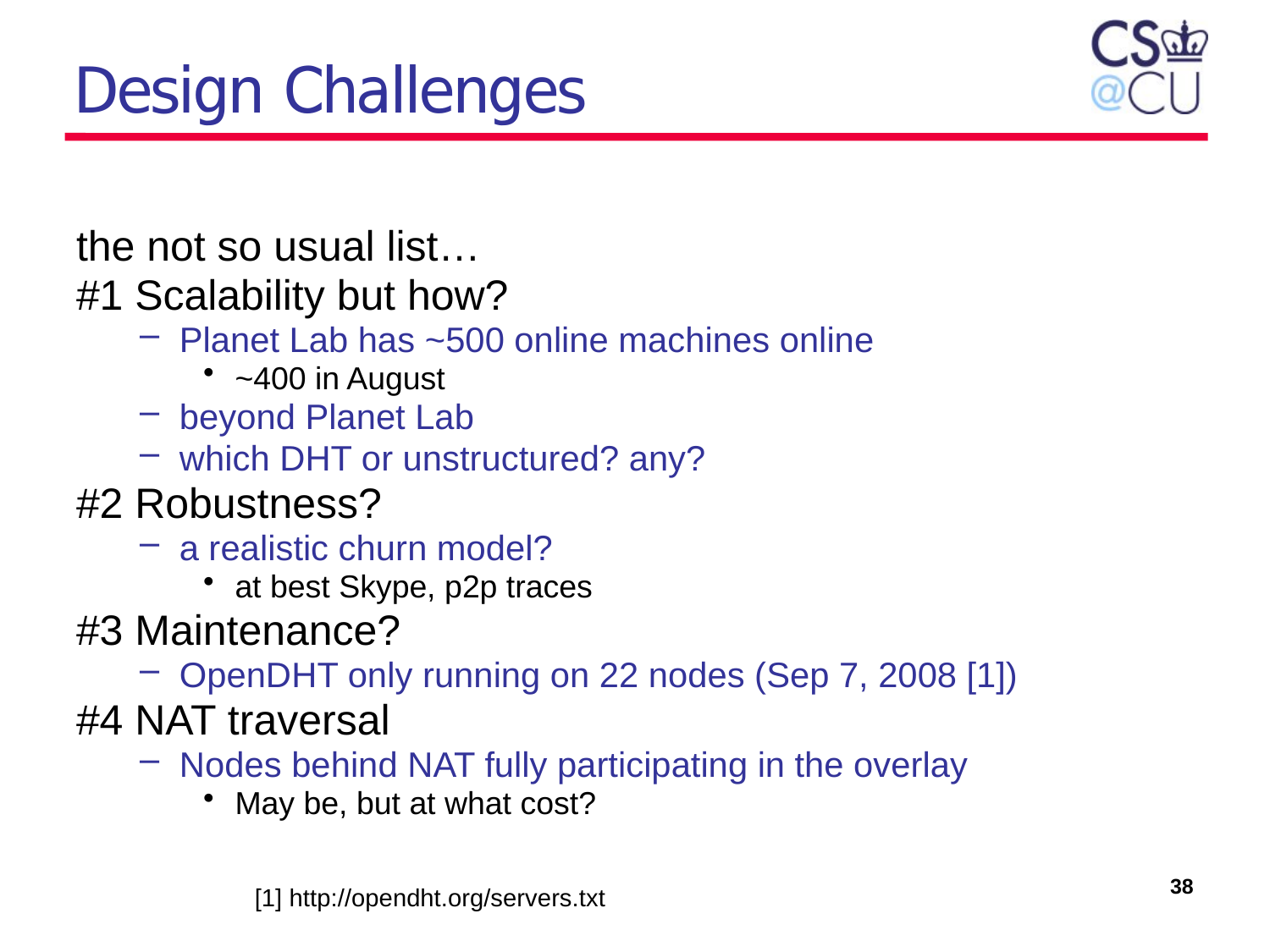

# Design Challenges
the not so usual list…
#1 Scalability but how?
Planet Lab has ~500 online machines online
~400 in August
beyond Planet Lab
which DHT or unstructured? any?
#2 Robustness?
a realistic churn model?
at best Skype, p2p traces
#3 Maintenance?
OpenDHT only running on 22 nodes (Sep 7, 2008 [1])
#4 NAT traversal
Nodes behind NAT fully participating in the overlay
May be, but at what cost?
38
[1] http://opendht.org/servers.txt